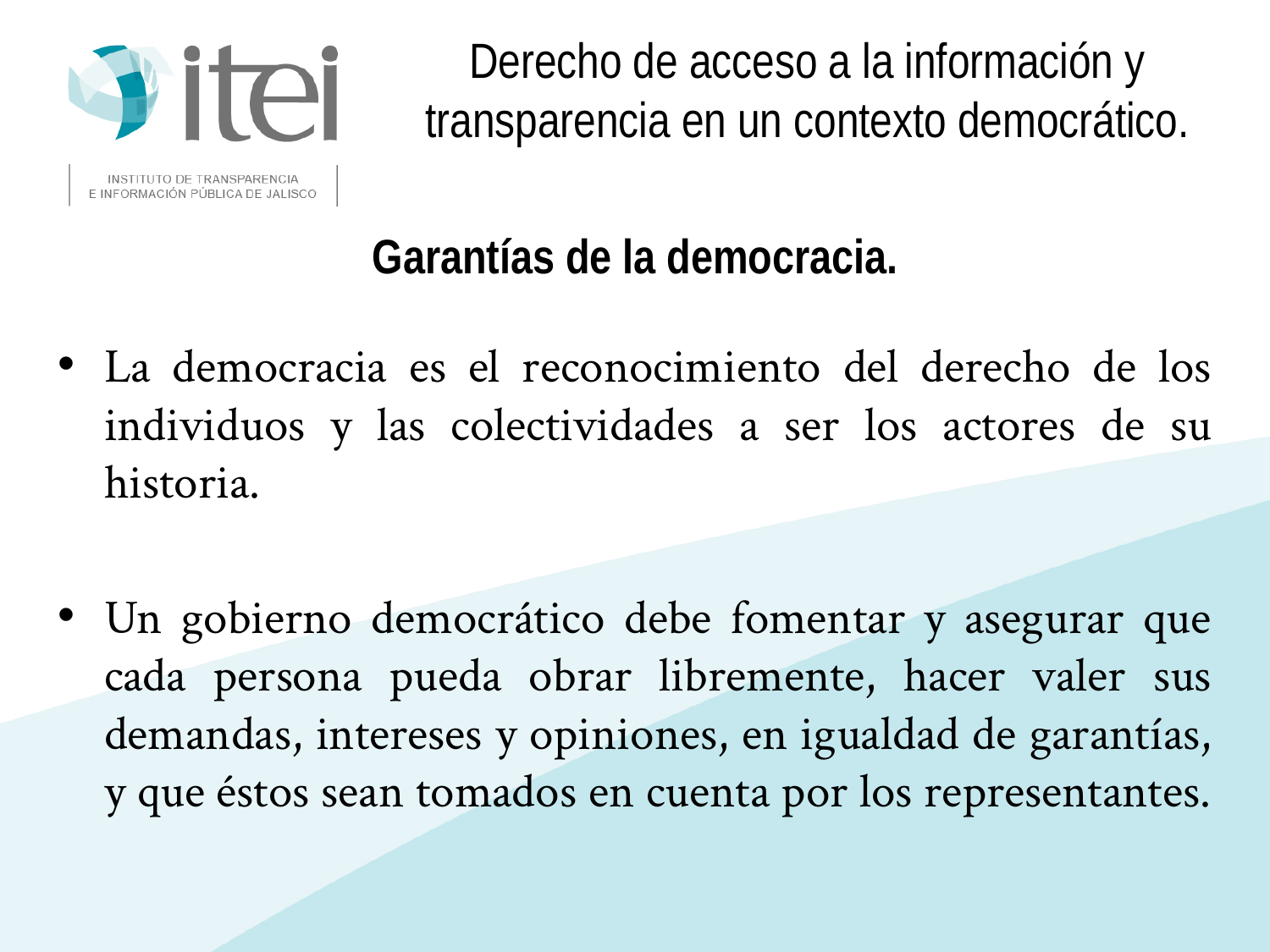

Derecho de acceso a la información y transparencia en un contexto democrático.
Garantías de la democracia.

La democracia es el reconocimiento del derecho de los individuos y las colectividades a ser los actores de su historia.

Un gobierno democrático debe fomentar y asegurar que cada persona pueda obrar libremente, hacer valer sus demandas, intereses y opiniones, en igualdad de garantías, y que éstos sean tomados en cuenta por los representantes.